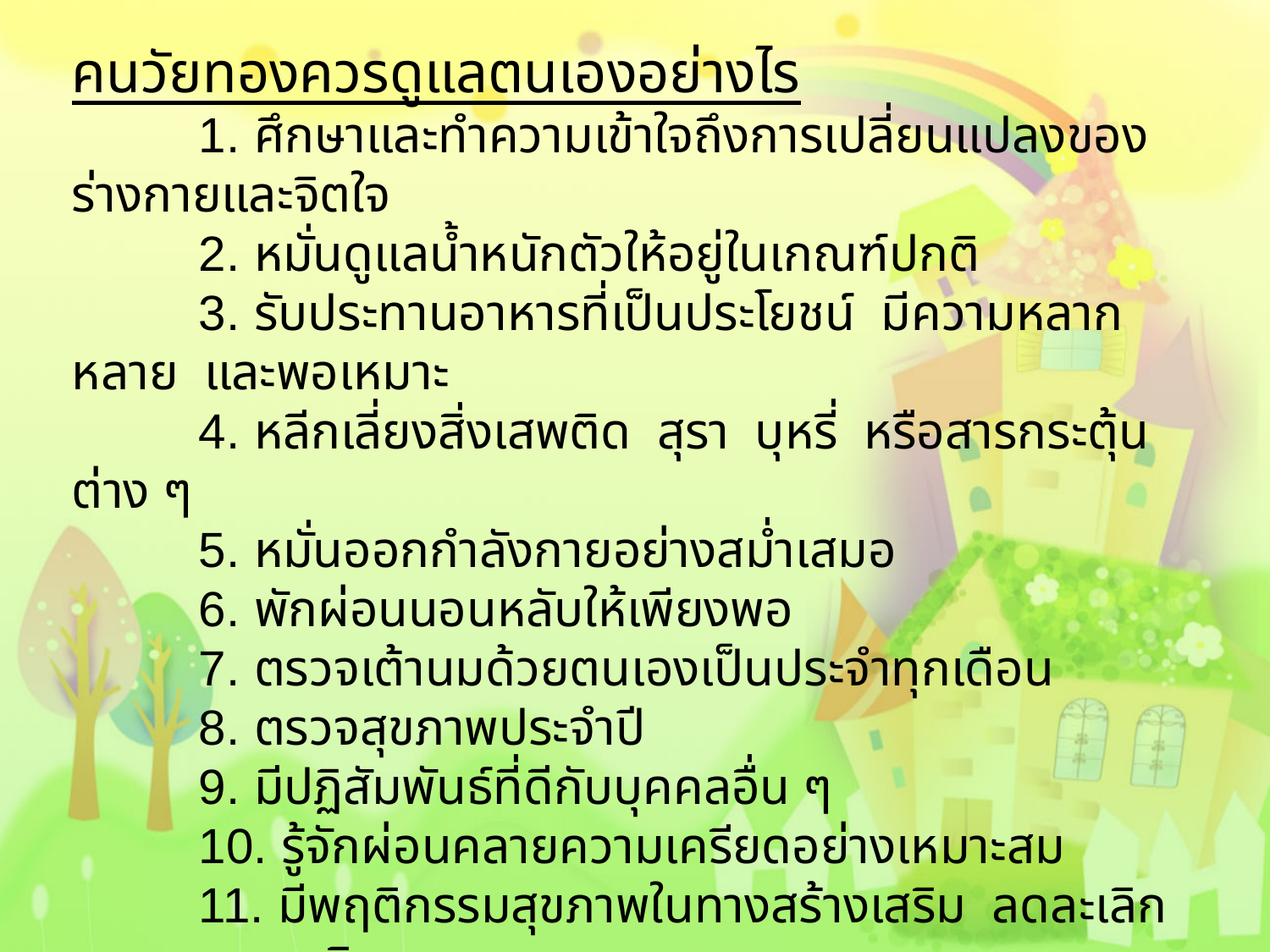

คนวัยทองควรดูแลตนเองอย่างไร
	1. ศึกษาและทำความเข้าใจถึงการเปลี่ยนแปลงของร่างกายและจิตใจ
	2. หมั่นดูแลน้ำหนักตัวให้อยู่ในเกณฑ์ปกติ
	3. รับประทานอาหารที่เป็นประโยชน์  มีความหลากหลาย  และพอเหมาะ
	4. หลีกเลี่ยงสิ่งเสพติด  สุรา  บุหรี่  หรือสารกระตุ้นต่าง ๆ
	5. หมั่นออกกำลังกายอย่างสม่ำเสมอ
	6. พักผ่อนนอนหลับให้เพียงพอ
	7. ตรวจเต้านมด้วยตนเองเป็นประจำทุกเดือน
	8. ตรวจสุขภาพประจำปี
	9. มีปฏิสัมพันธ์ที่ดีกับบุคคลอื่น ๆ
	10. รู้จักผ่อนคลายความเครียดอย่างเหมาะสม
	11. มีพฤติกรรมสุขภาพในทางสร้างเสริม  ลดละเลิกอบายมุขทุกชนิด
	12. ปรับปรุงสิ่งแวดล้อมรอบตัว  เพื่อให้เอื้อต่อการมีสุขภาพที่ดี
	13. ดำรงตนให้เป็นประโยชน์ต่อสังคม  เพื่อความภาคภูมิใจของตนเอง
	14. อย่าหยุดนิ่ง  ให้มีความหวังและเป้าหมายของชีวิต